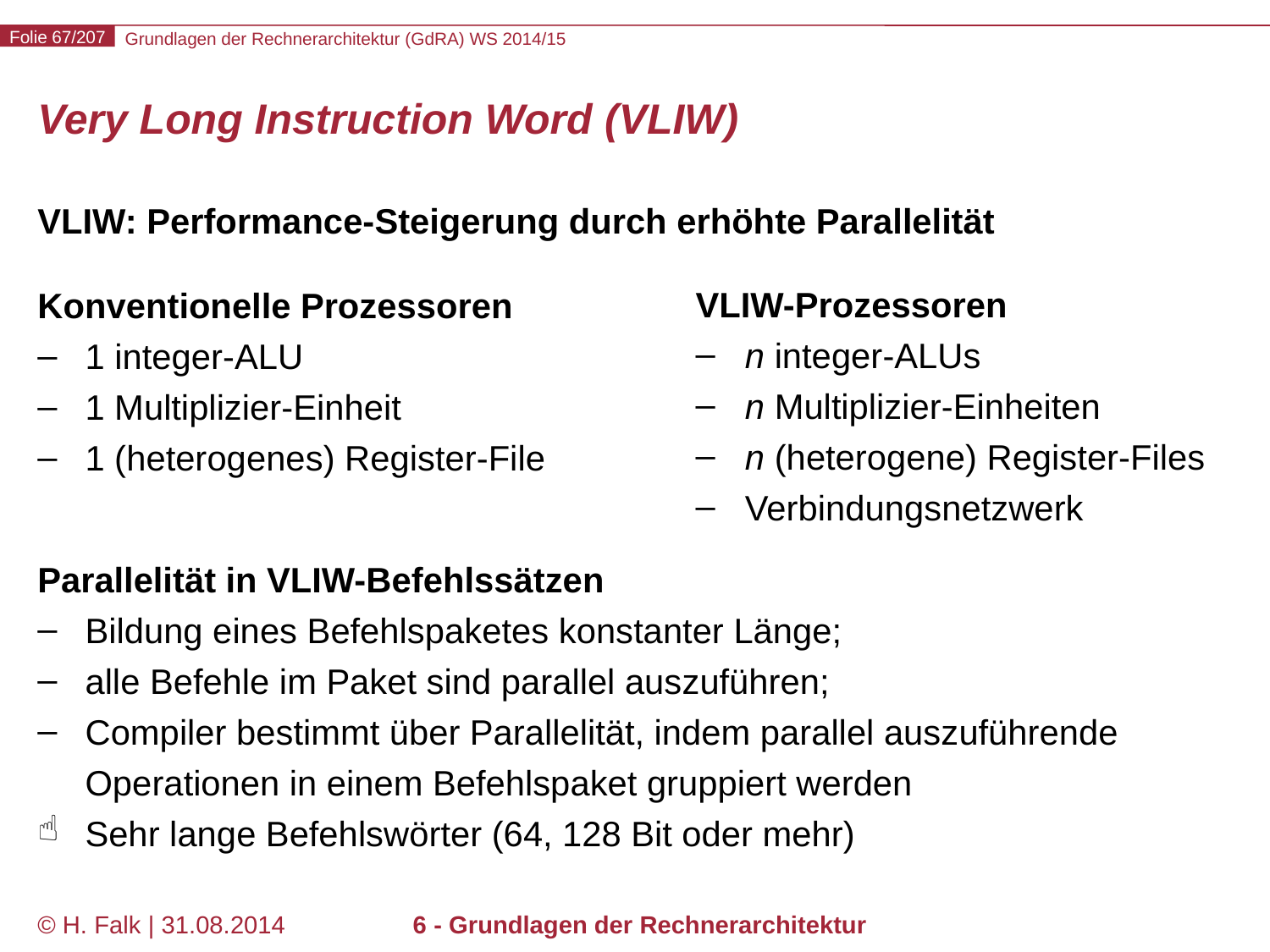

# Very Long Instruction Word (VLIW)
VLIW: Performance-Steigerung durch erhöhte Parallelität

Konventionelle Prozessoren
1 integer-ALU
1 Multiplizier-Einheit
1 (heterogenes) Register-File

Parallelität in VLIW-Befehlssätzen
Bildung eines Befehlspaketes konstanter Länge;
alle Befehle im Paket sind parallel auszuführen;
Compiler bestimmt über Parallelität, indem parallel auszuführende Operationen in einem Befehlspaket gruppiert werden
Sehr lange Befehlswörter (64, 128 Bit oder mehr)
VLIW-Prozessoren
  n integer-ALUs
  n Multiplizier-Einheiten
  n (heterogene) Register-Files
  Verbindungsnetzwerk
© H. Falk | 31.08.2014
6 - Grundlagen der Rechnerarchitektur